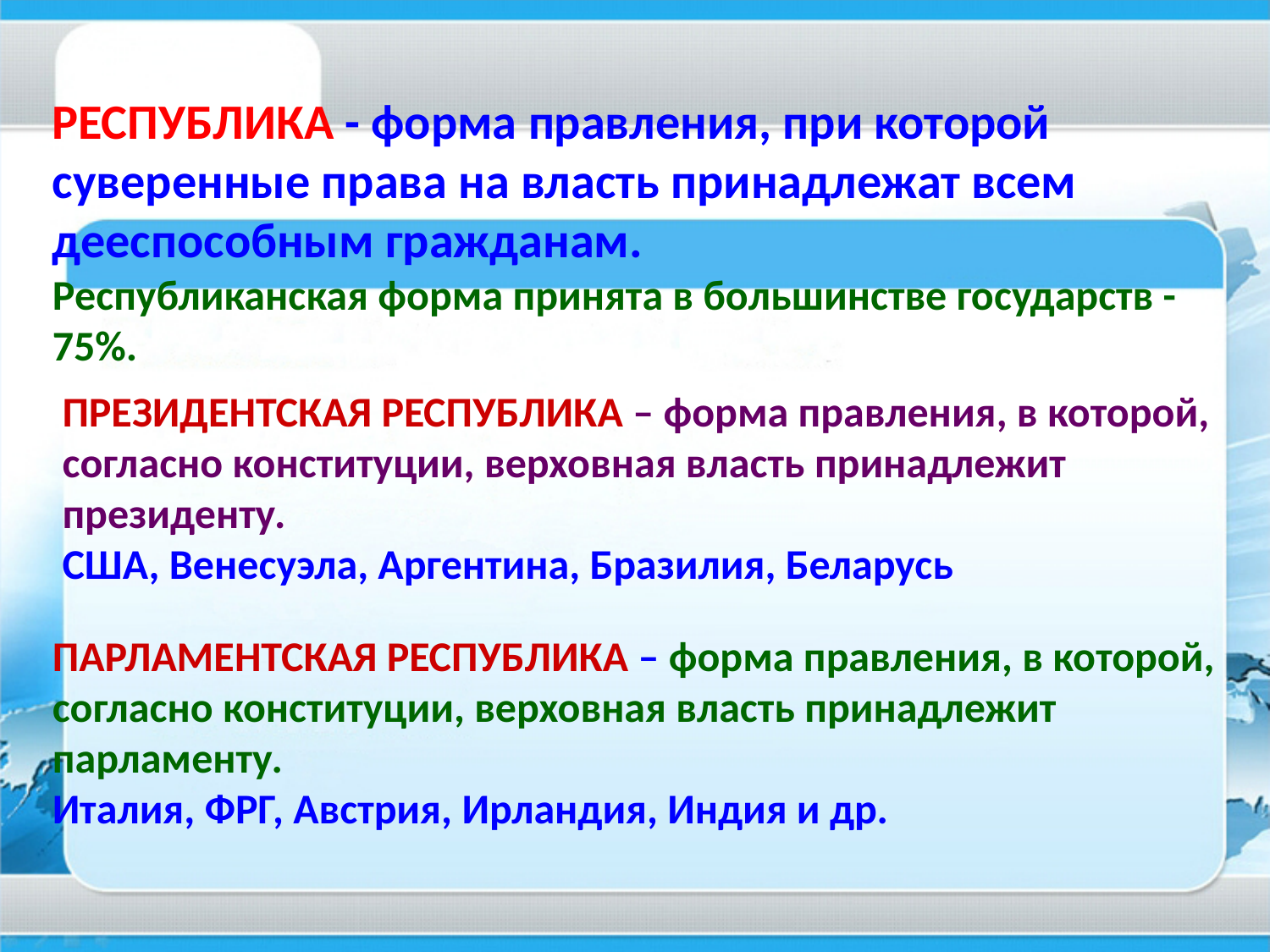

РЕСПУБЛИКА - форма правления, при которой суверенные права на власть принадлежат всем дееспособным гражданам.
Республиканская форма принята в большинстве государств -75%.
ПРЕЗИДЕНТСКАЯ РЕСПУБЛИКА – форма правления, в которой, согласно конституции, верховная власть принадлежит президенту.
США, Венесуэла, Аргентина, Бразилия, Беларусь
ПАРЛАМЕНТСКАЯ РЕСПУБЛИКА – форма правления, в которой, согласно конституции, верховная власть принадлежит парламенту.
Италия, ФРГ, Австрия, Ирландия, Индия и др.